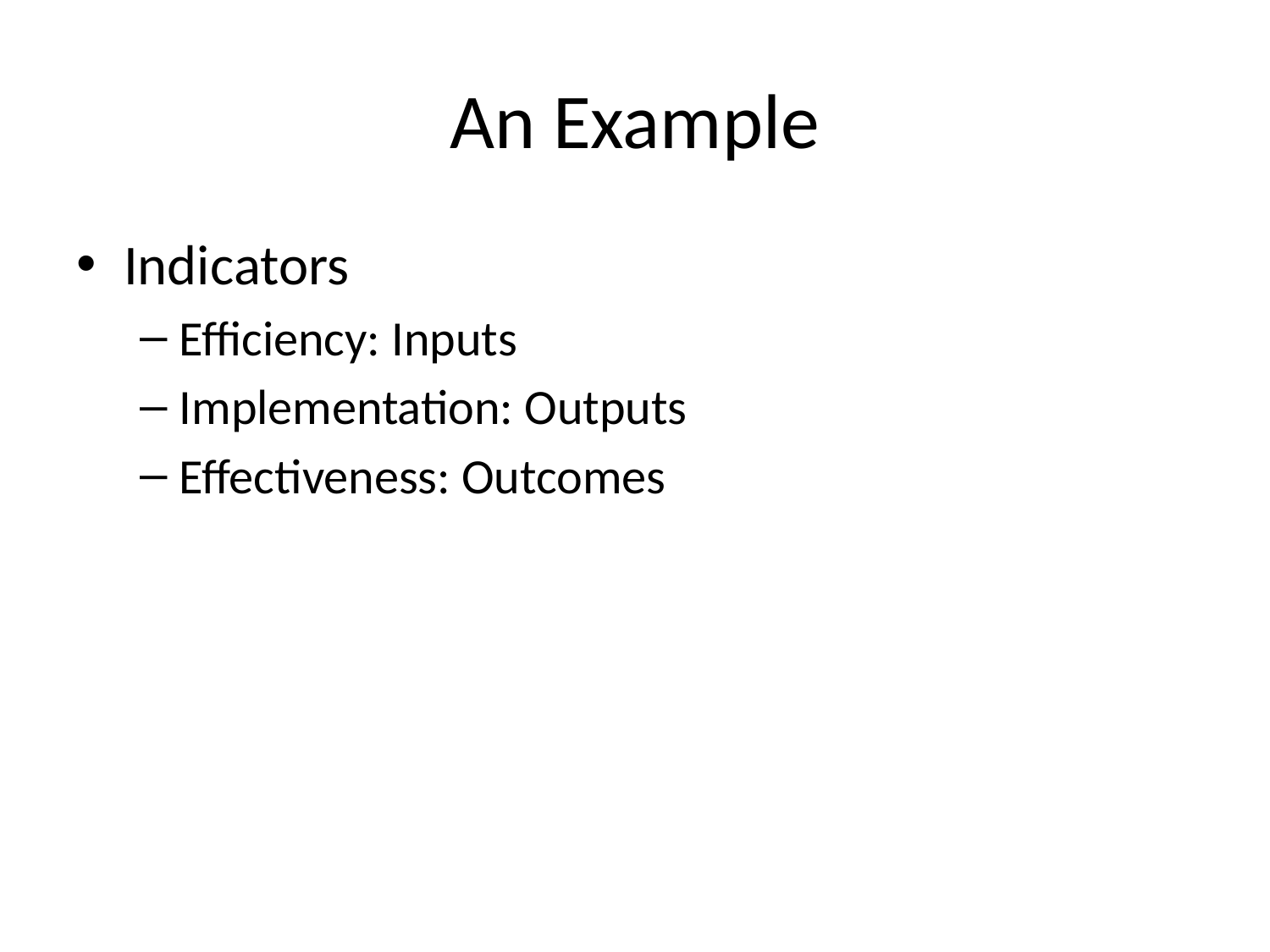

# An Example
Indicators
Efficiency: Inputs
Implementation: Outputs
Effectiveness: Outcomes